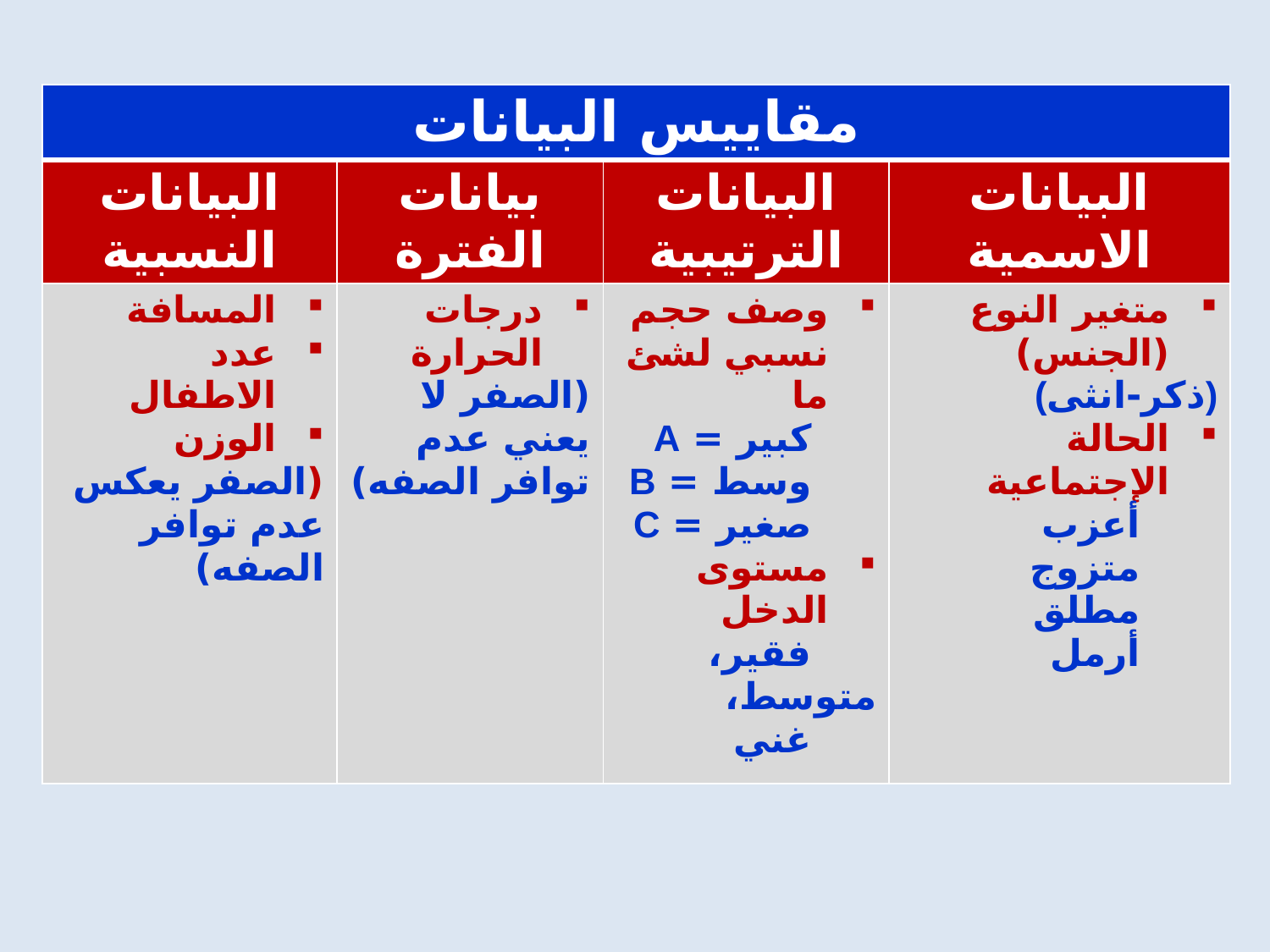

| مقاييس البيانات |  |  |  |
| --- | --- | --- | --- |
| البيانات النسبية | بيانات الفترة | البيانات الترتيبية | البيانات الاسمية |
| المسافة عدد الاطفال الوزن (الصفر يعكس عدم توافر الصفه) | درجات الحرارة (الصفر لا يعني عدم توافر الصفه) | وصف حجم نسبي لشئ ما كبير = A وسط = B صغير = C مستوى الدخل فقير، متوسط، غني | متغير النوع (الجنس) (ذكر-انثى) الحالة الإجتماعية أعزب متزوج مطلق أرمل |